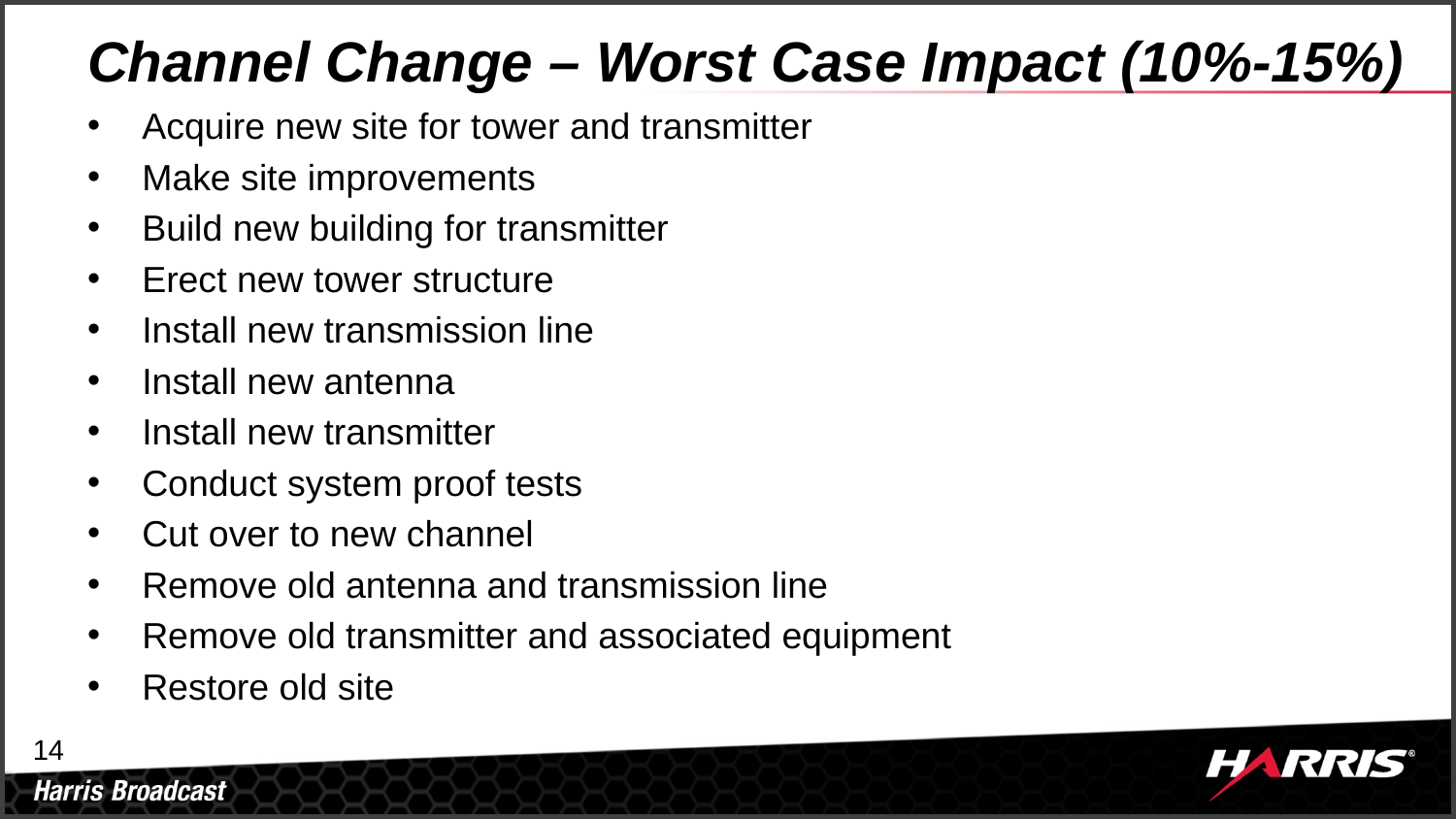

# Channel Change – Worst Case Impact (10%-15%)
Acquire new site for tower and transmitter
Make site improvements
Build new building for transmitter
Erect new tower structure
Install new transmission line
Install new antenna
Install new transmitter
Conduct system proof tests
Cut over to new channel
Remove old antenna and transmission line
Remove old transmitter and associated equipment
Restore old site